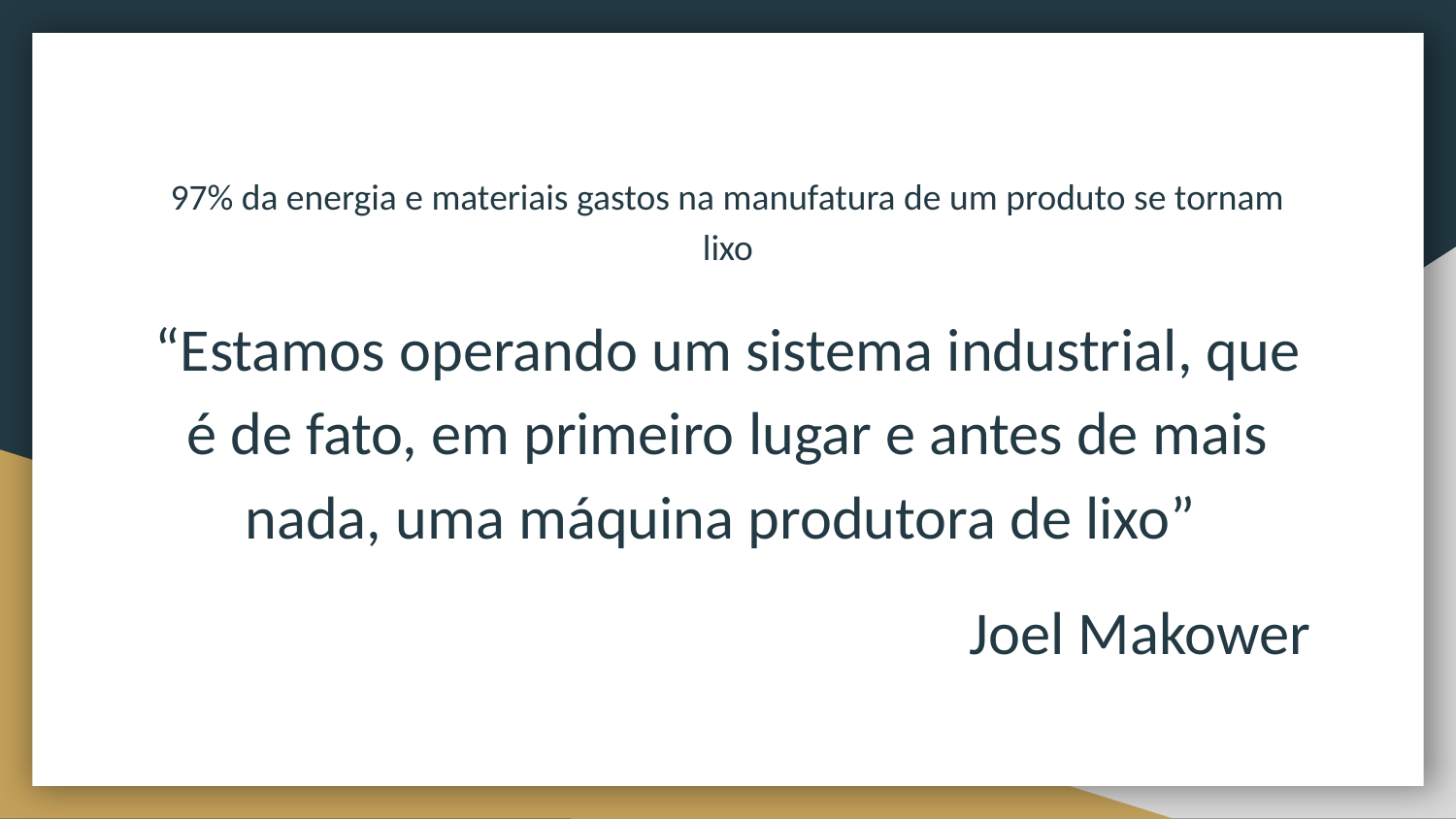

97% da energia e materiais gastos na manufatura de um produto se tornam lixo
“Estamos operando um sistema industrial, que é de fato, em primeiro lugar e antes de mais nada, uma máquina produtora de lixo”
Joel Makower